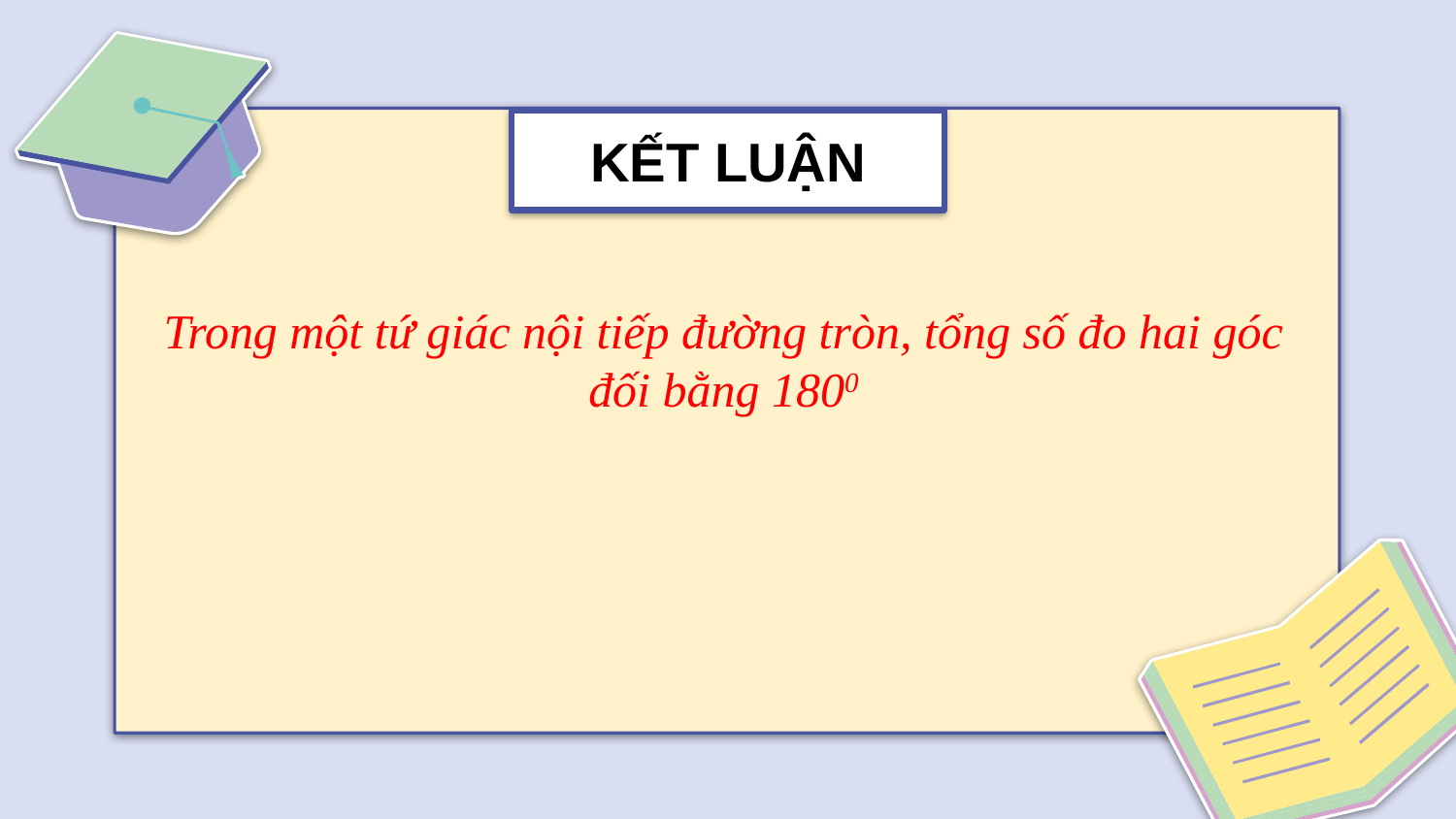

KẾT LUẬN
Trong một tứ giác nội tiếp đường tròn, tổng số đo hai góc đối bằng 1800